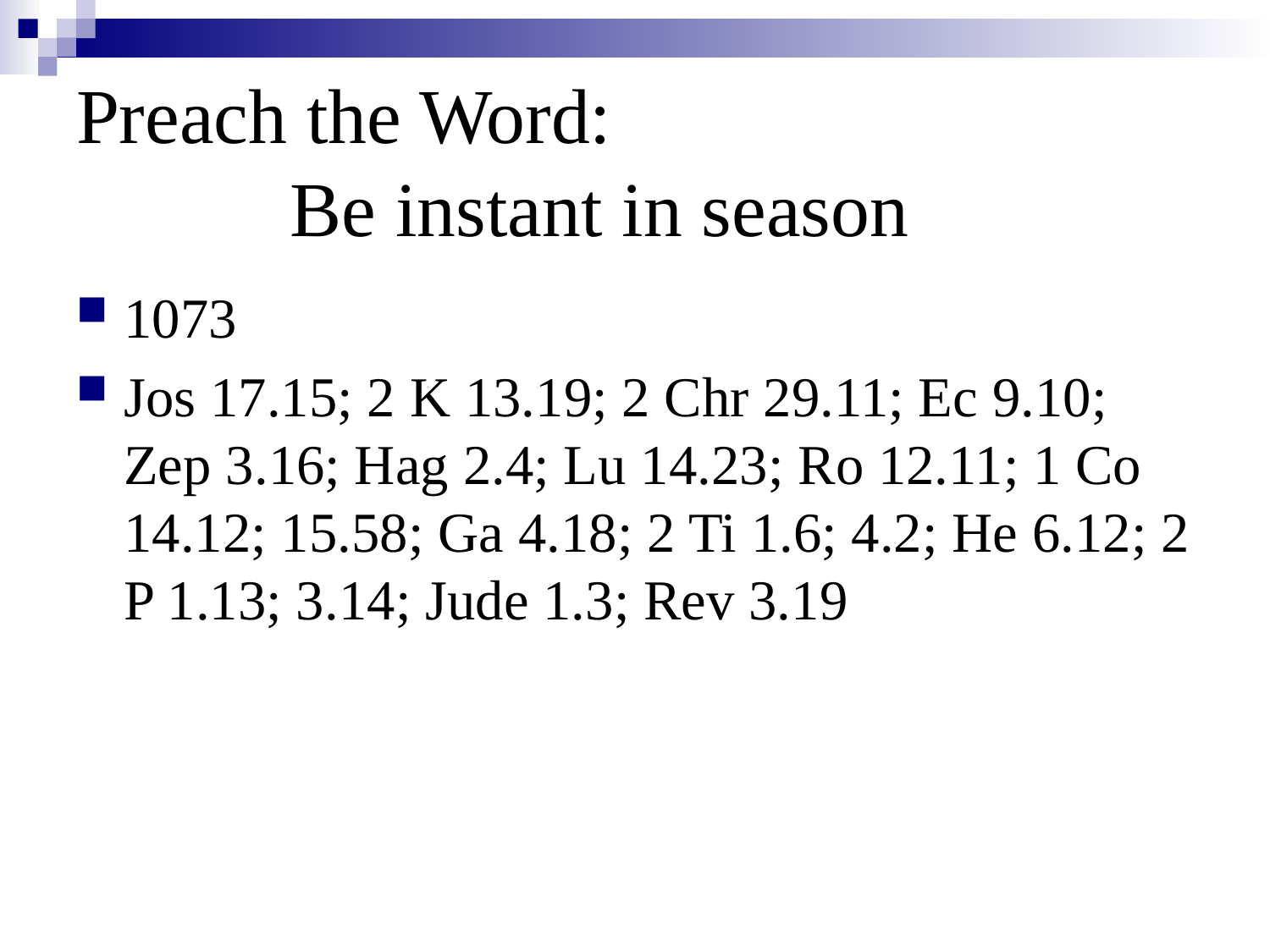

# Preach the Word: Be instant in season
1073
Jos 17.15; 2 K 13.19; 2 Chr 29.11; Ec 9.10; Zep 3.16; Hag 2.4; Lu 14.23; Ro 12.11; 1 Co 14.12; 15.58; Ga 4.18; 2 Ti 1.6; 4.2; He 6.12; 2 P 1.13; 3.14; Jude 1.3; Rev 3.19